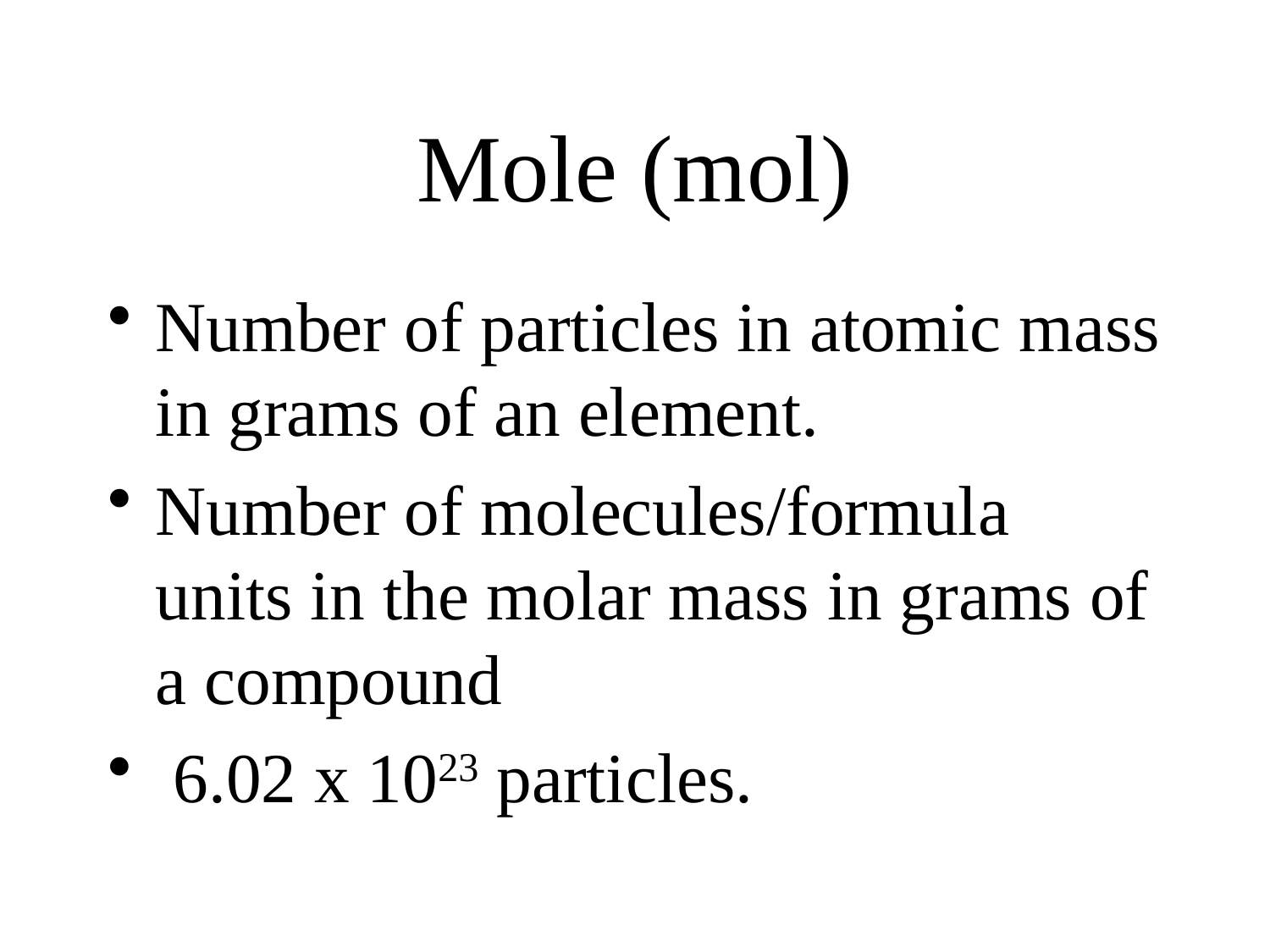

# Mole (mol)
Number of particles in atomic mass in grams of an element.
Number of molecules/formula units in the molar mass in grams of a compound
 6.02 x 1023 particles.